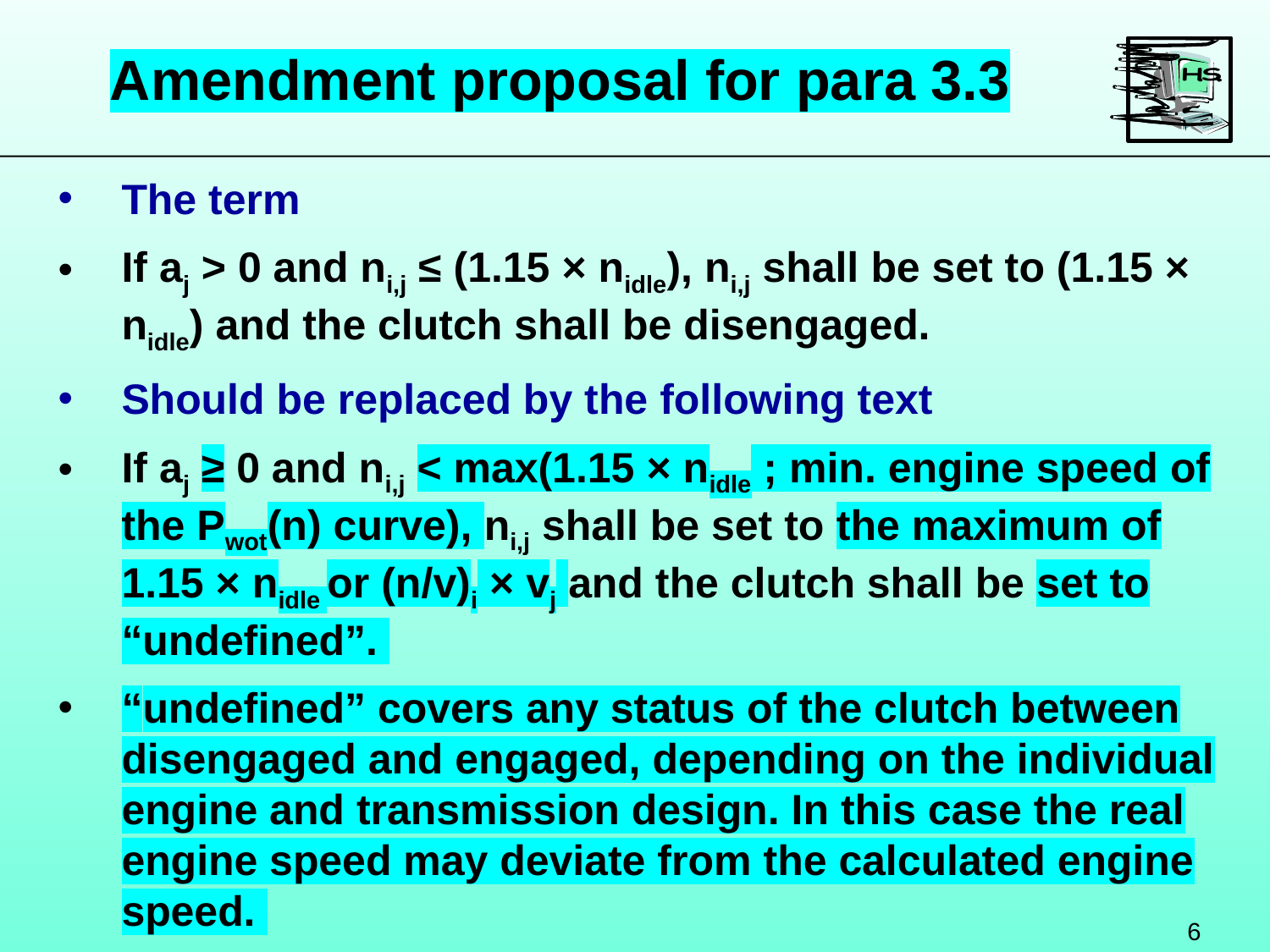

Amendment proposal for para 3.3

The term
If aj > 0 and ni,j ≤ (1.15 × nidle), ni,j shall be set to (1.15 × nidle) and the clutch shall be disengaged.
Should be replaced by the following text
If aj ≥ 0 and ni,j < max(1.15 × nidle ; min. engine speed of the Pwot(n) curve), ni,j shall be set to the maximum of 1.15 × nidle or (n/v)i × vj and the clutch shall be set to “undefined”.
“undefined” covers any status of the clutch between disengaged and engaged, depending on the individual engine and transmission design. In this case the real engine speed may deviate from the calculated engine speed.

6